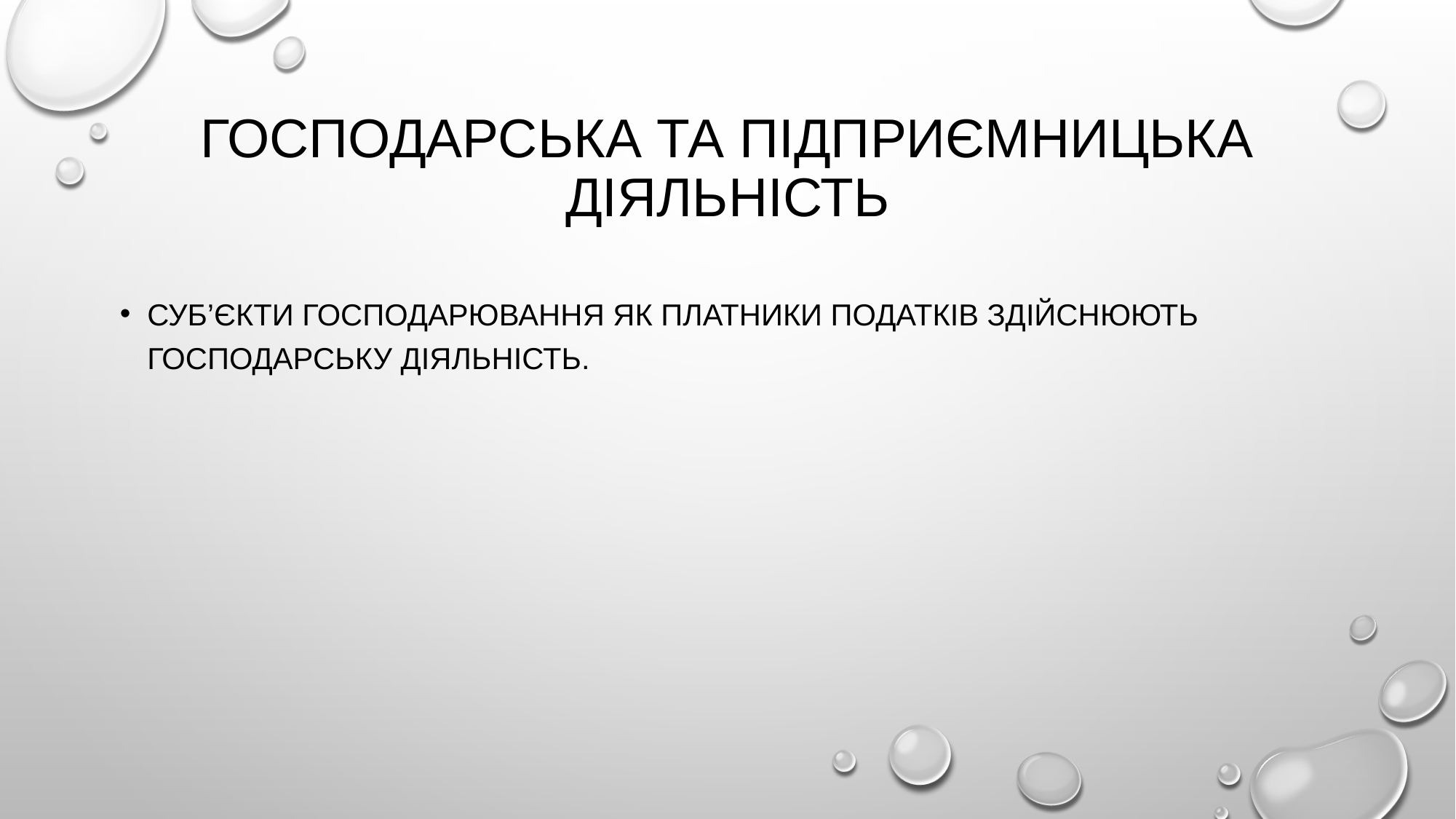

# Господарська та підприємницька діяльність
Суб’єкти господарювання як платники податків здійснюють господарську діяльність.